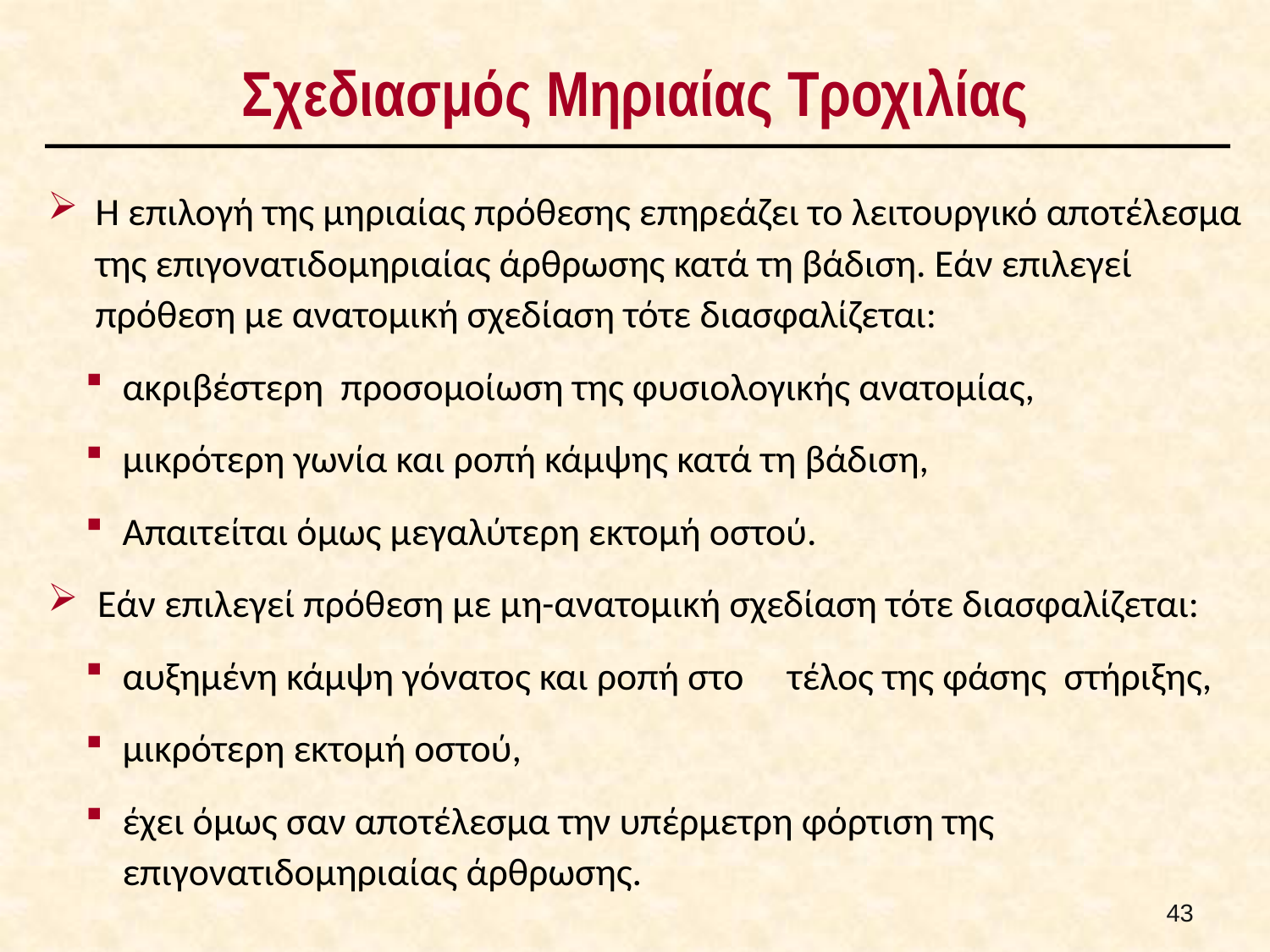

# Σχεδιασμός Μηριαίας Τροχιλίας
Η επιλογή της μηριαίας πρόθεσης επηρεάζει το λειτουργικό αποτέλεσμα της επιγονατιδομηριαίας άρθρωσης κατά τη βάδιση. Εάν επιλεγεί πρόθεση με ανατομική σχεδίαση τότε διασφαλίζεται:
ακριβέστερη  προσομοίωση της φυσιολογικής ανατομίας,
μικρότερη γωνία και ροπή κάμψης κατά τη βάδιση,
Απαιτείται όμως μεγαλύτερη εκτομή οστού.
Εάν επιλεγεί πρόθεση με μη-ανατομική σχεδίαση τότε διασφαλίζεται:
αυξημένη κάμψη γόνατος και ροπή στο     τέλος της φάσης  στήριξης,
μικρότερη εκτομή οστού,
έχει όμως σαν αποτέλεσμα την υπέρμετρη φόρτιση της επιγονατιδομηριαίας άρθρωσης.
43